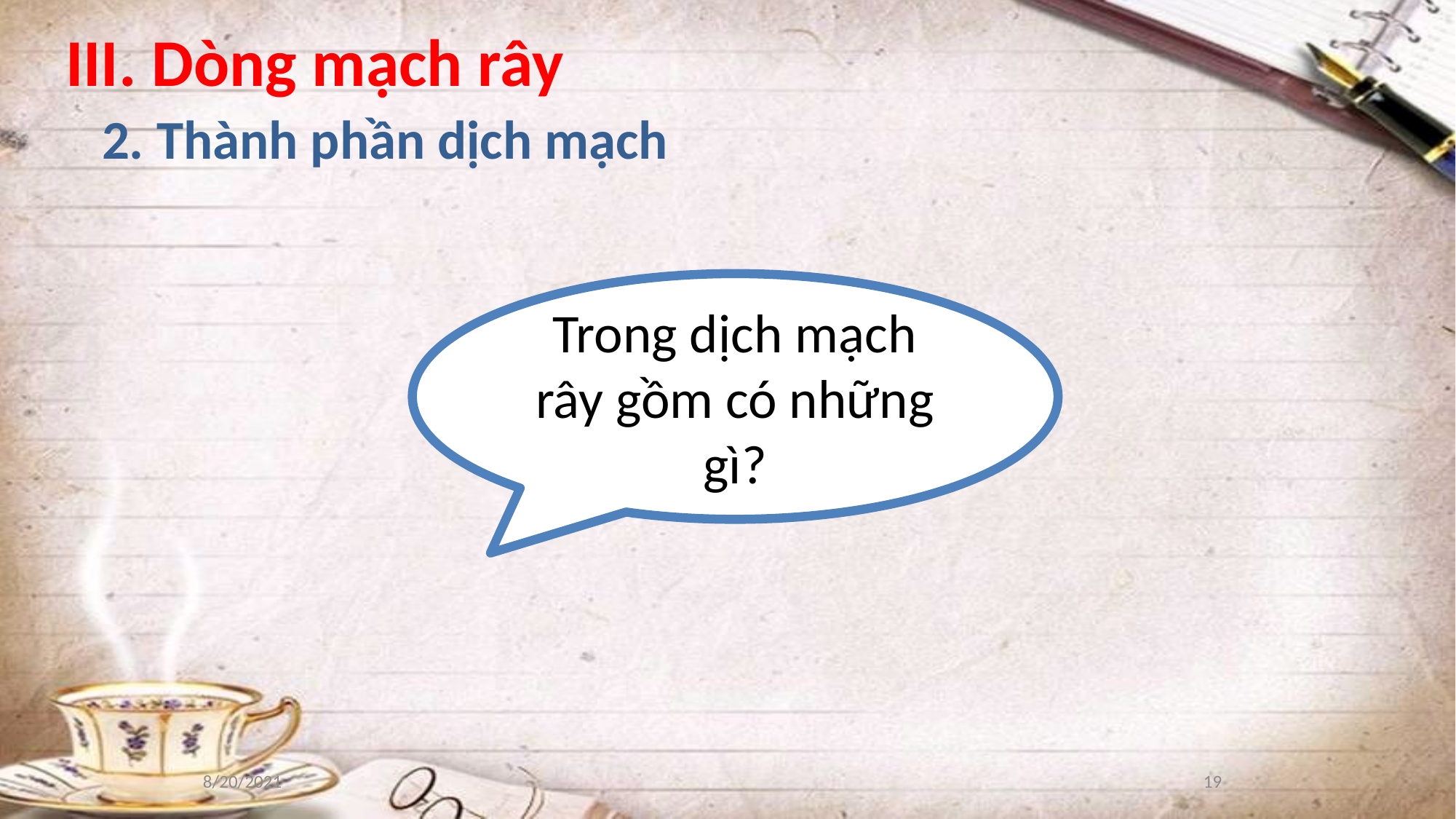

III. Dòng mạch rây
2. Thành phần dịch mạch
Trong dịch mạch rây gồm có những gì?
8/20/2021
19